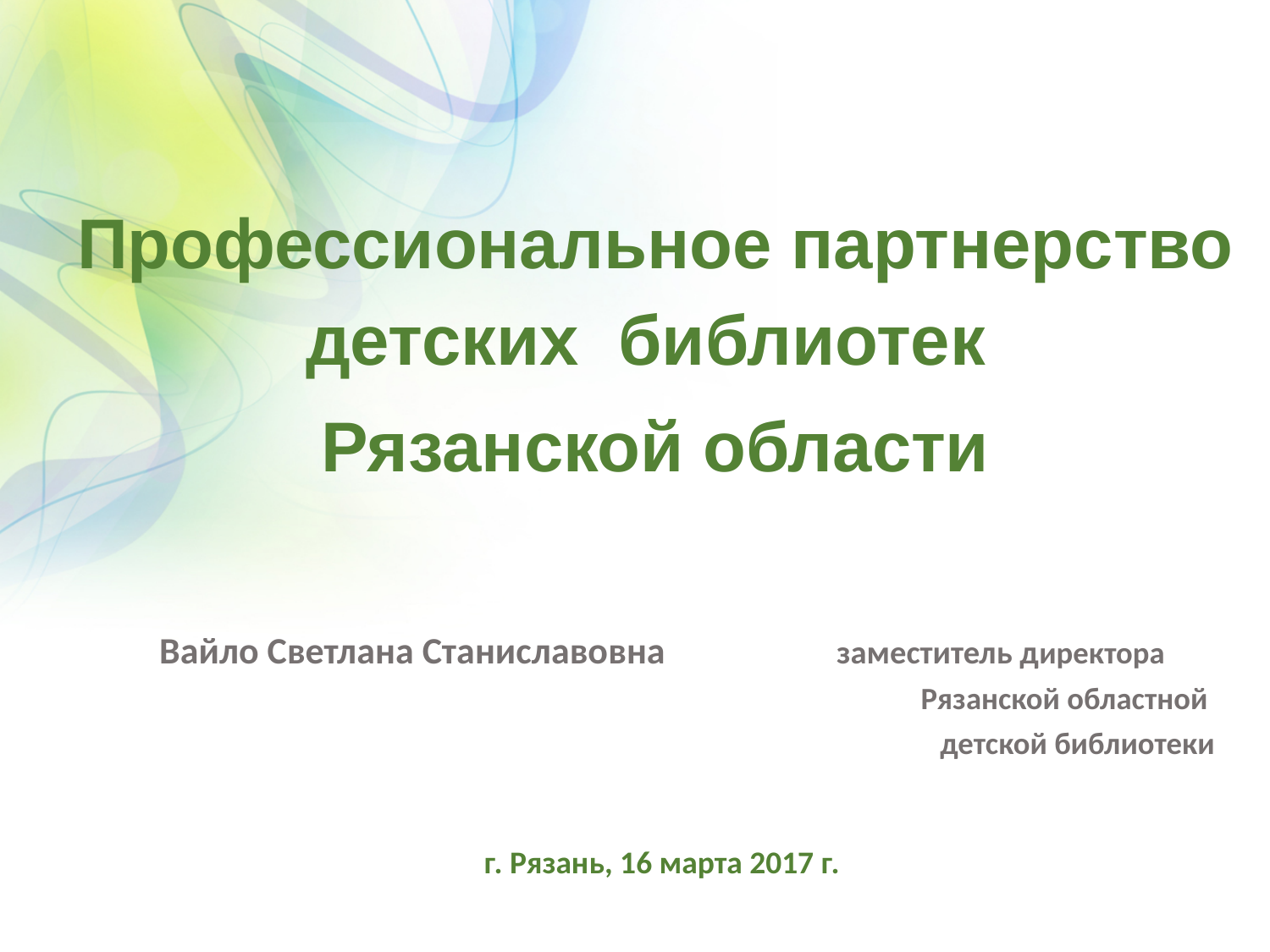

Профессиональное партнерство
детских  библиотек
Рязанской области
Вайло Светлана Станиславовна	              заместитель директора
Рязанской областной
детской библиотеки
г. Рязань, 16 марта 2017 г.